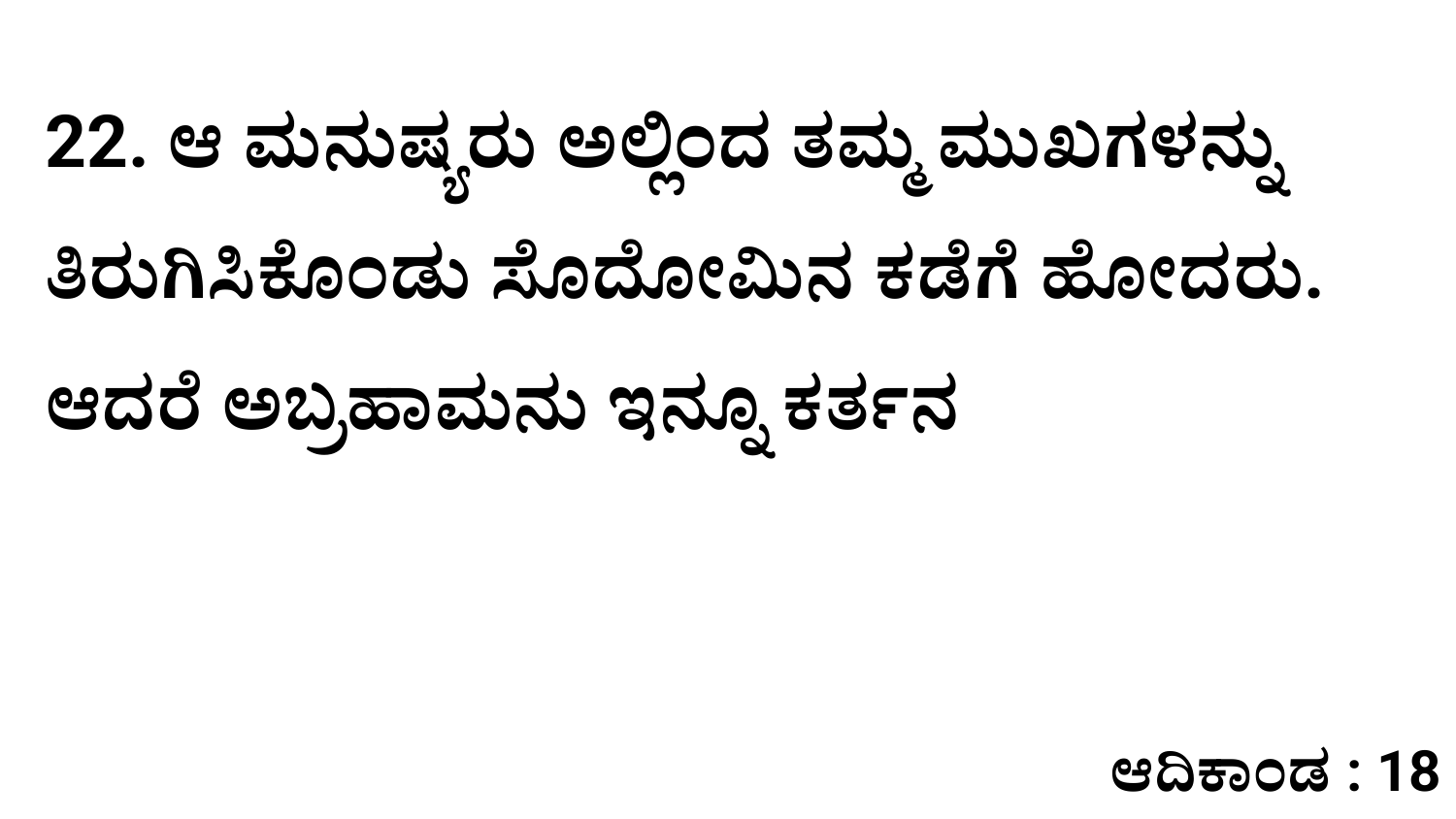

22. ಆ ಮನುಷ್ಯರು ಅಲ್ಲಿಂದ ತಮ್ಮ ಮುಖಗಳನ್ನು ತಿರುಗಿಸಿಕೊಂಡು ಸೊದೋಮಿನ ಕಡೆಗೆ ಹೋದರು. ಆದರೆ ಅಬ್ರಹಾಮನು ಇನ್ನೂ ಕರ್ತನ
ಆದಿಕಾಂಡ : 18